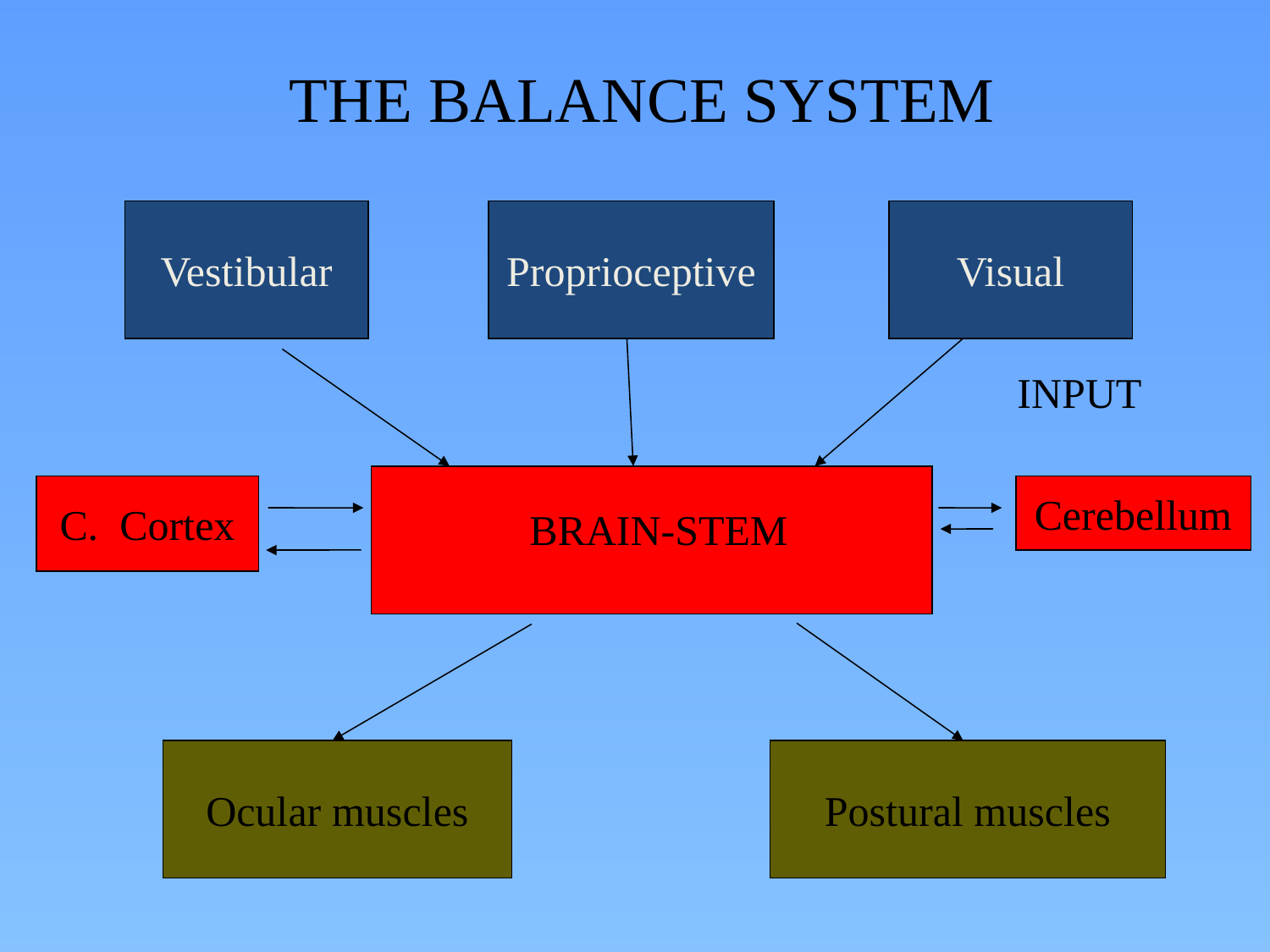

THE BALANCE SYSTEM
Vestibular
Proprioceptive
Visual

INPUT

C.  Cortex
Cerebellum
BRAIN-STEM

Ocular muscles
Postural muscles